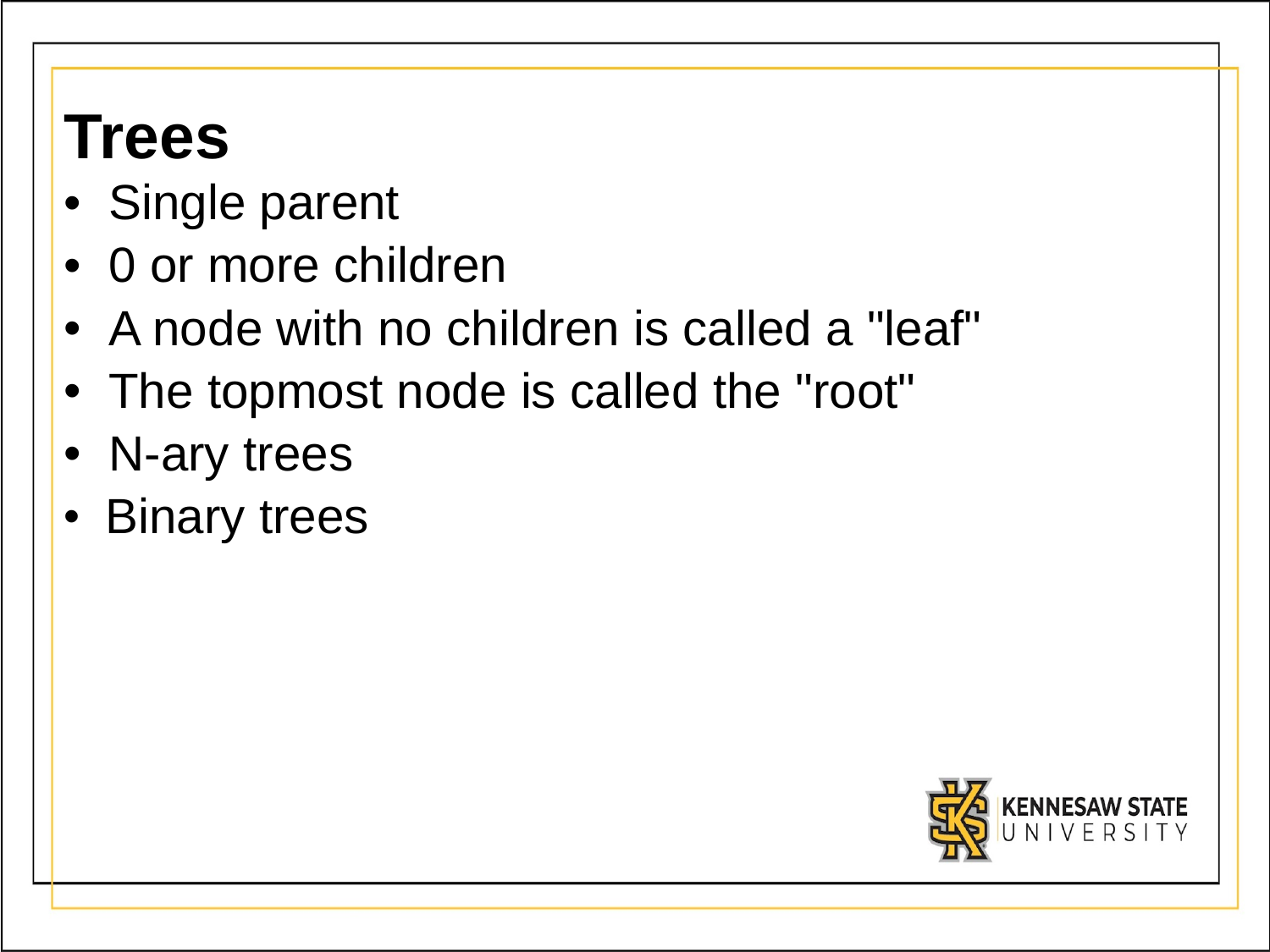

# Trees
  Single parent
  0 or more children
  A node with no children is called a "leaf"
  The topmost node is called the "root"
  N-ary trees
  Binary trees